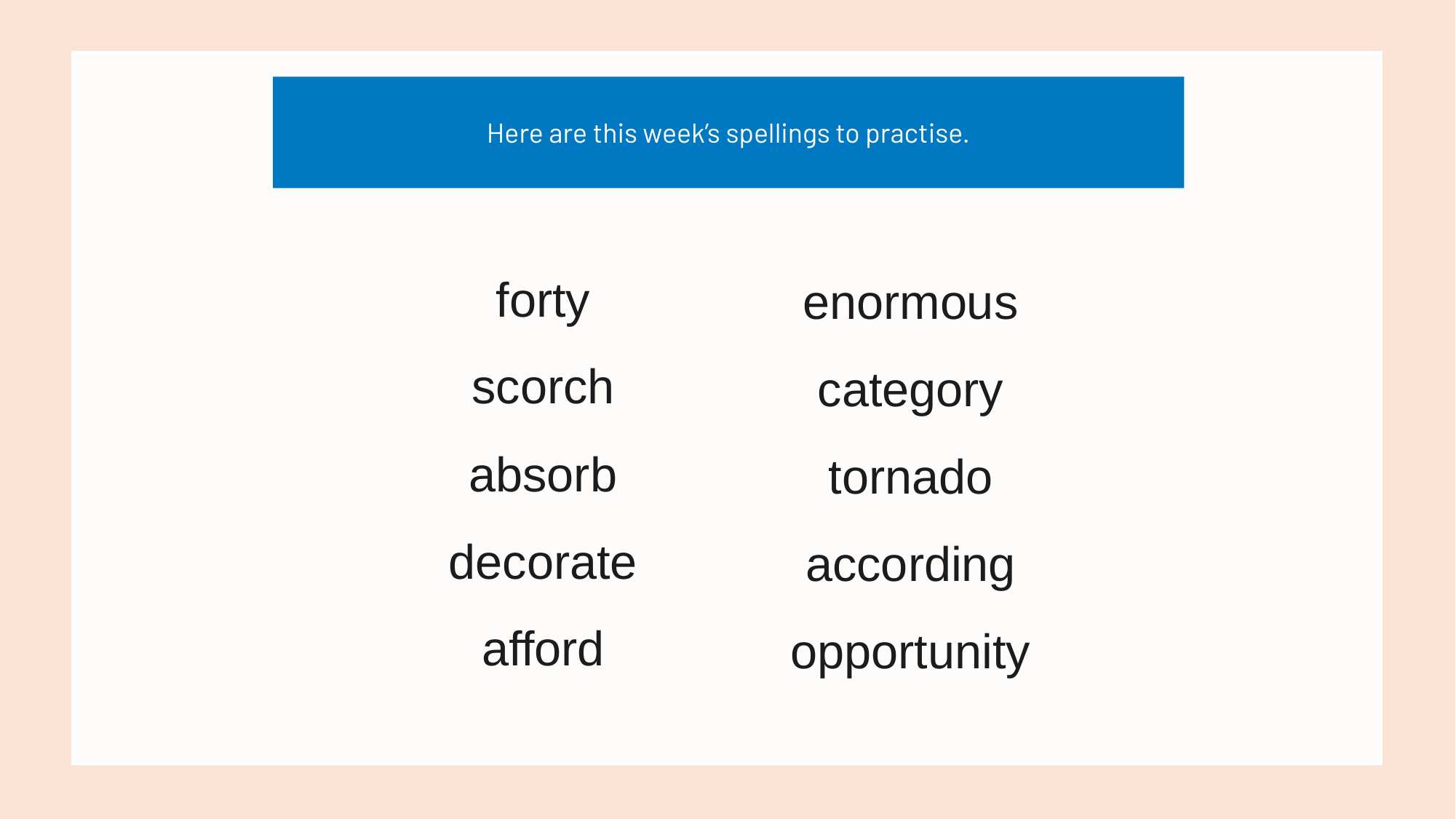

Here are this week’s spellings to practise.
forty
scorch
absorb
decorate
afford
enormous
category
tornado
according
opportunity